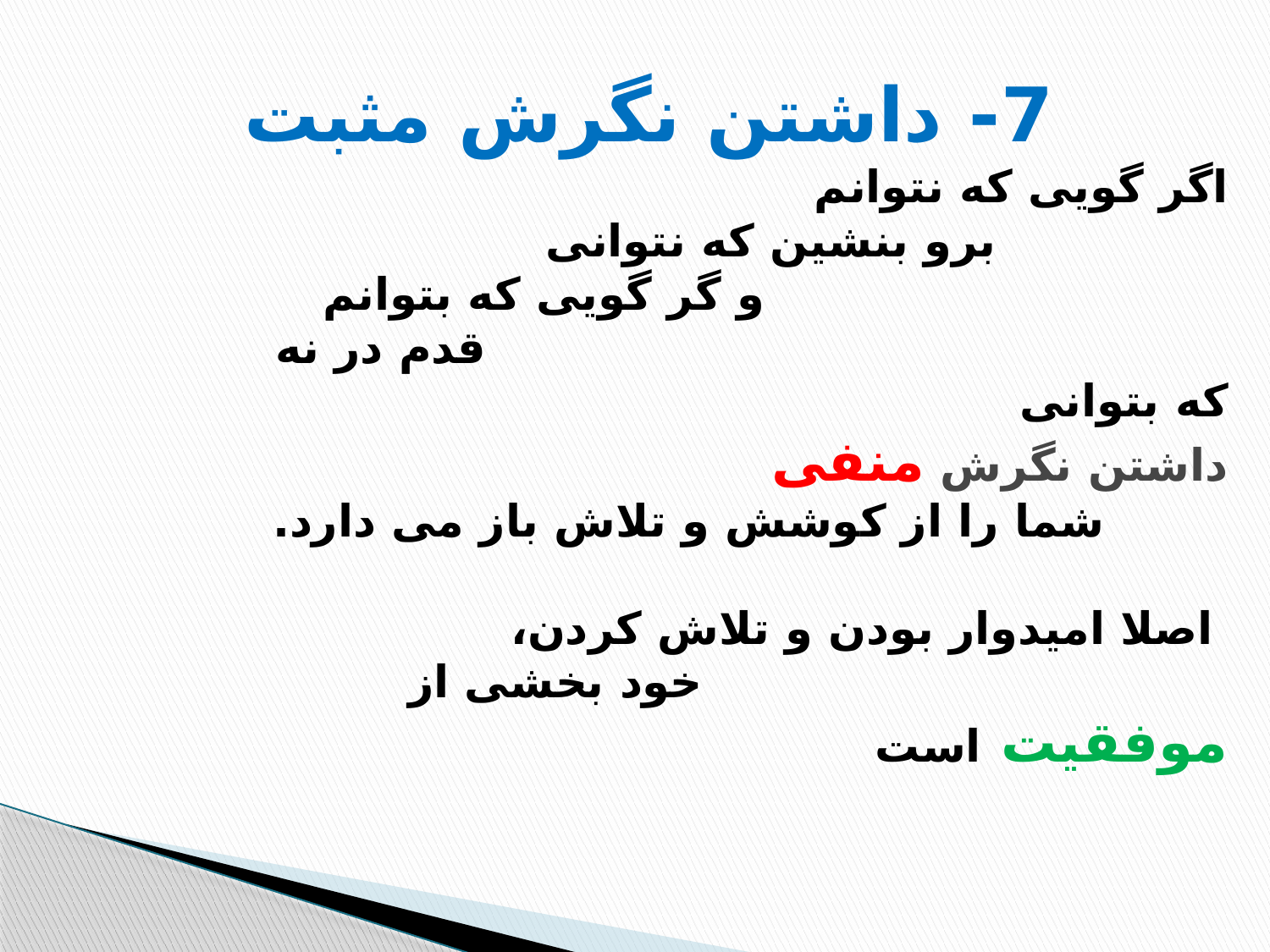

# 7- داشتن نگرش مثبت اگر گویی که نتوانم برو بنشین که نتوانی و گر گویی که بتوانم قدم در نه که بتوانی داشتن نگرش منفی شما را از کوشش و تلاش باز می دارد. اصلا امیدوار بودن و تلاش کردن، خود بخشی از موفقیت است